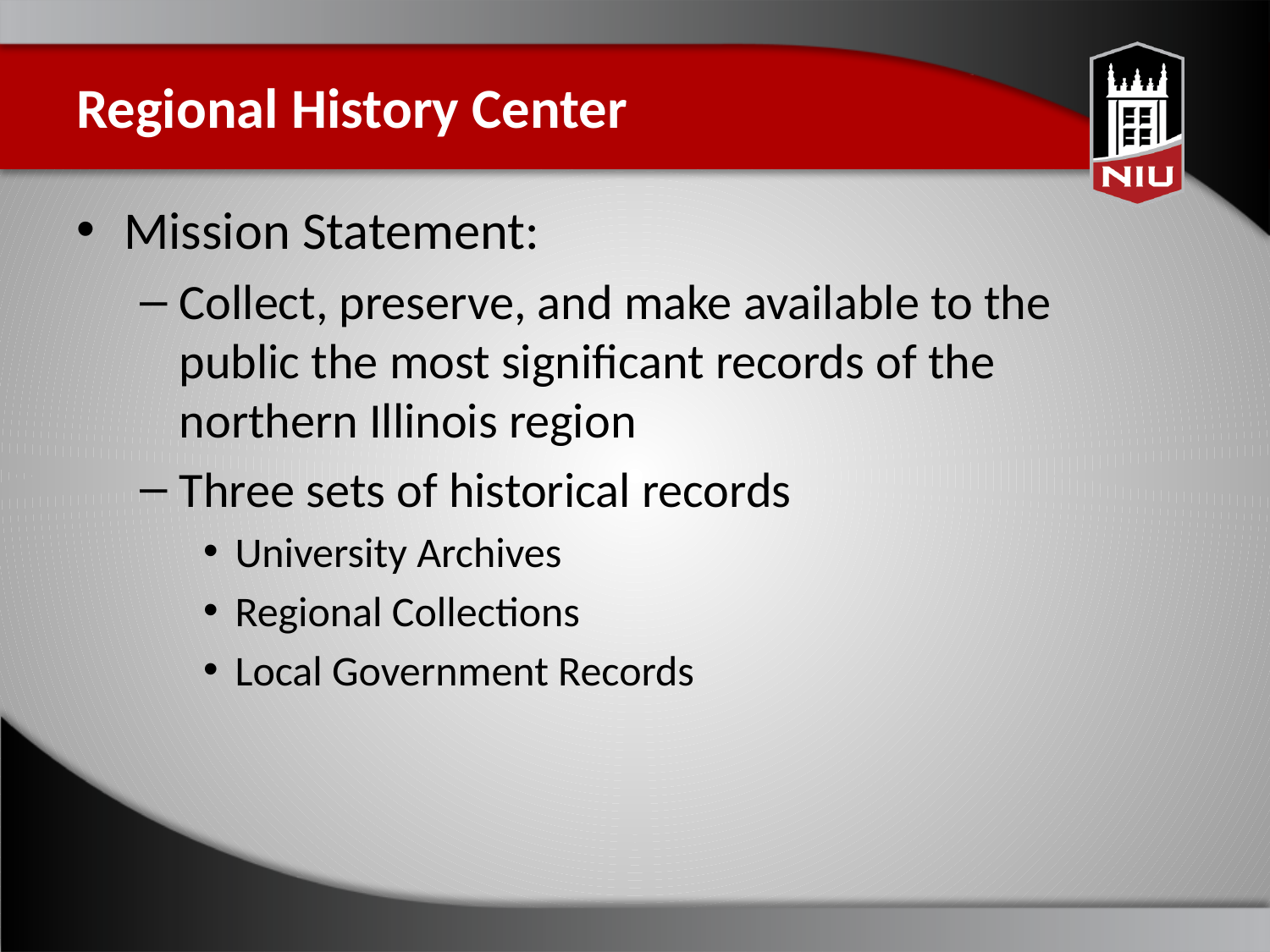

# Regional History Center
Mission Statement:
Collect, preserve, and make available to the public the most significant records of the northern Illinois region
Three sets of historical records
University Archives
Regional Collections
Local Government Records